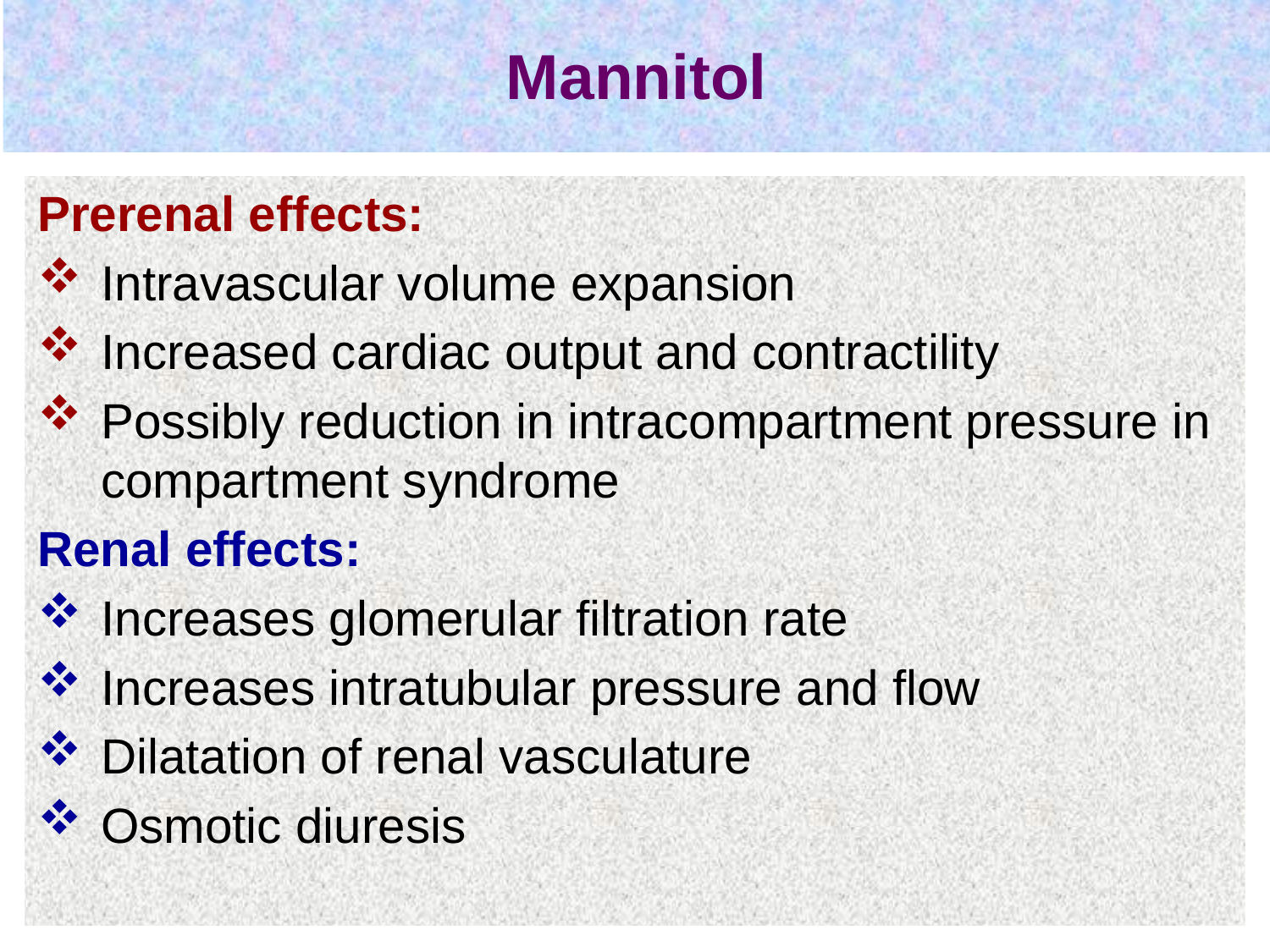

# Mannitol
Prerenal effects:
Intravascular volume expansion
Increased cardiac output and contractility
Possibly reduction in intracompartment pressure in compartment syndrome
Renal effects:
Increases glomerular filtration rate
Increases intratubular pressure and flow
Dilatation of renal vasculature
Osmotic diuresis